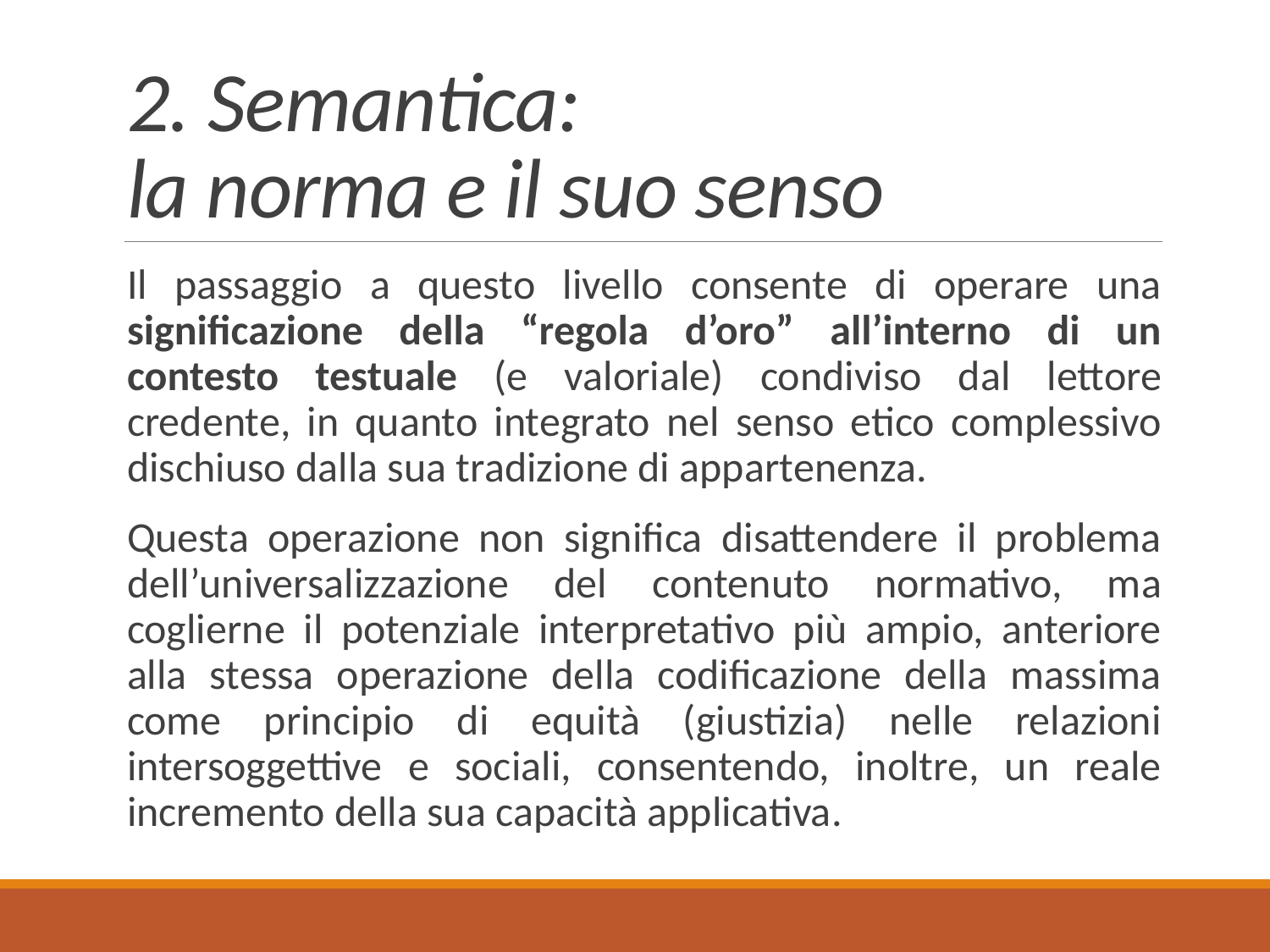

# 2. Semantica: la norma e il suo senso
Il passaggio a questo livello consente di operare una significazione della “regola d’oro” all’interno di un contesto testuale (e valoriale) condiviso dal lettore credente, in quanto integrato nel senso etico complessivo dischiuso dalla sua tradizione di appartenenza.
Questa operazione non significa disattendere il problema dell’universalizzazione del contenuto normativo, ma coglierne il potenziale interpretativo più ampio, anteriore alla stessa operazione della codificazione della massima come principio di equità (giustizia) nelle relazioni intersoggettive e sociali, consentendo, inoltre, un reale incremento della sua capacità applicativa.